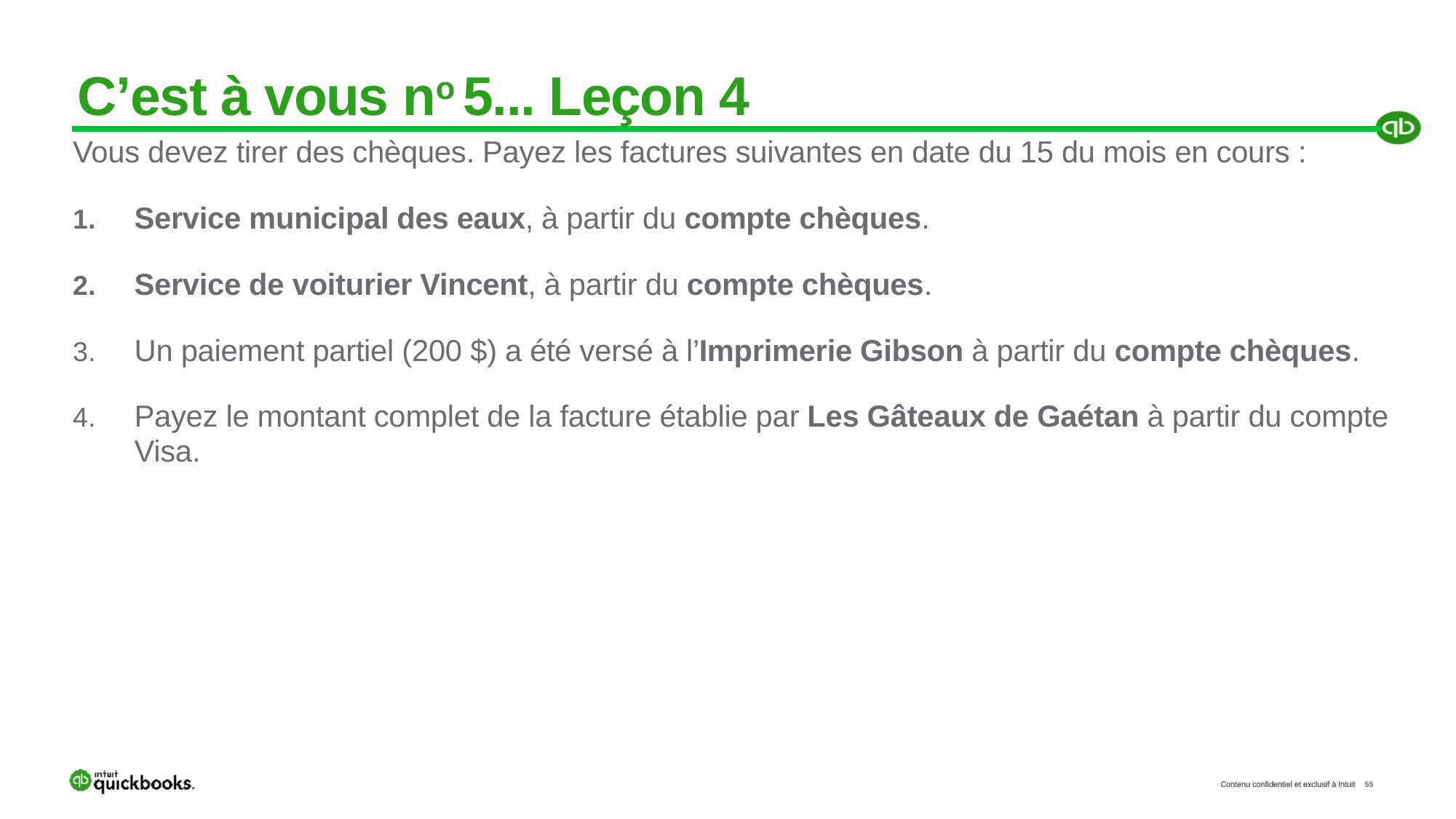

# C’est à vous no 5... Leçon 4
Vous devez tirer des chèques. Payez les factures suivantes en date du 15 du mois en cours :
Service municipal des eaux, à partir du compte chèques.
Service de voiturier Vincent, à partir du compte chèques.
Un paiement partiel (200 $) a été versé à l’Imprimerie Gibson à partir du compte chèques.
Payez le montant complet de la facture établie par Les Gâteaux de Gaétan à partir du compte Visa.